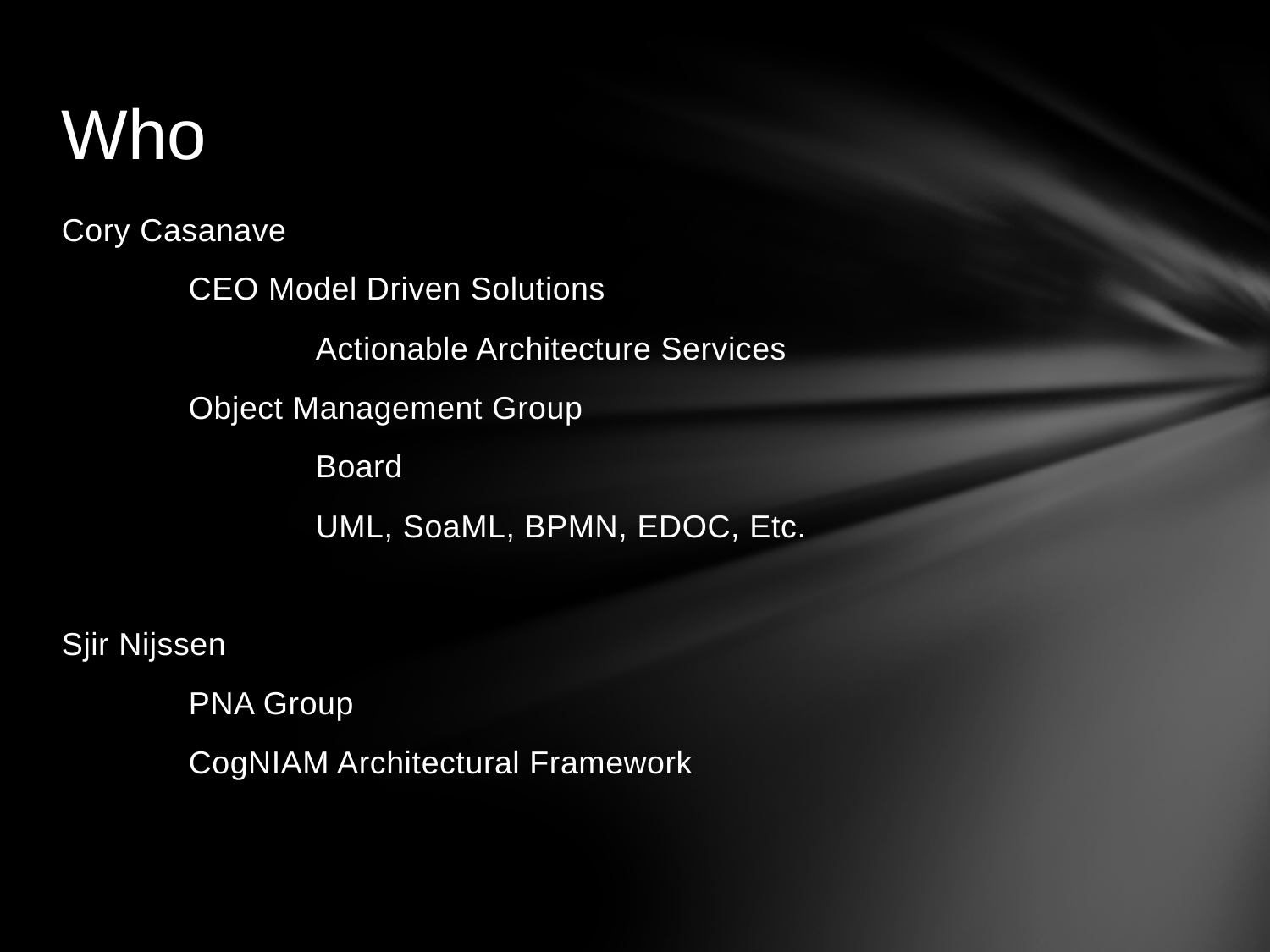

# Who
Cory Casanave
	CEO Model Driven Solutions
		Actionable Architecture Services
	Object Management Group
		Board
		UML, SoaML, BPMN, EDOC, Etc.

Sjir Nijssen
	PNA Group
	CogNIAM Architectural Framework